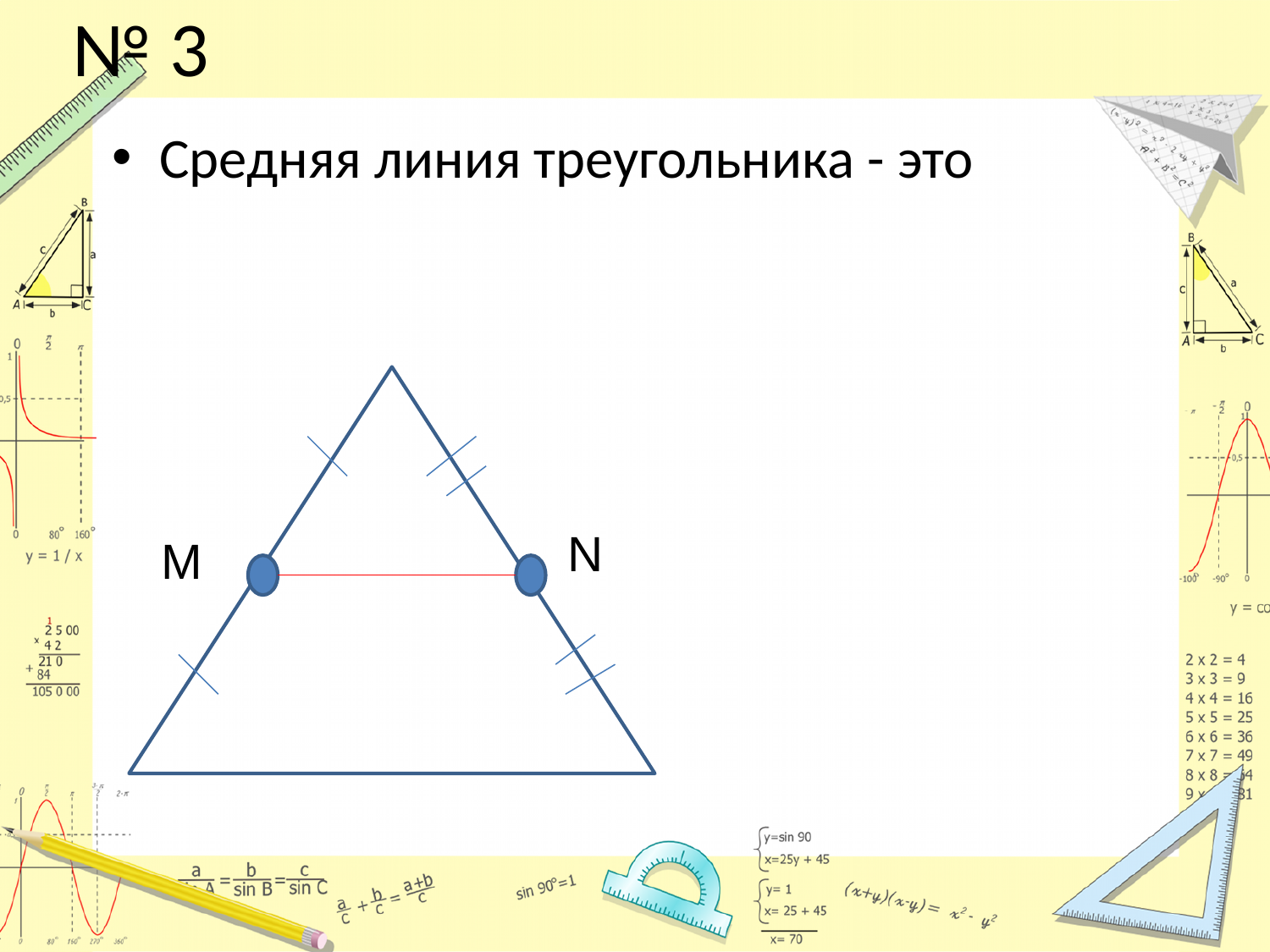

# № 3
Средняя линия треугольника - это

    M
N